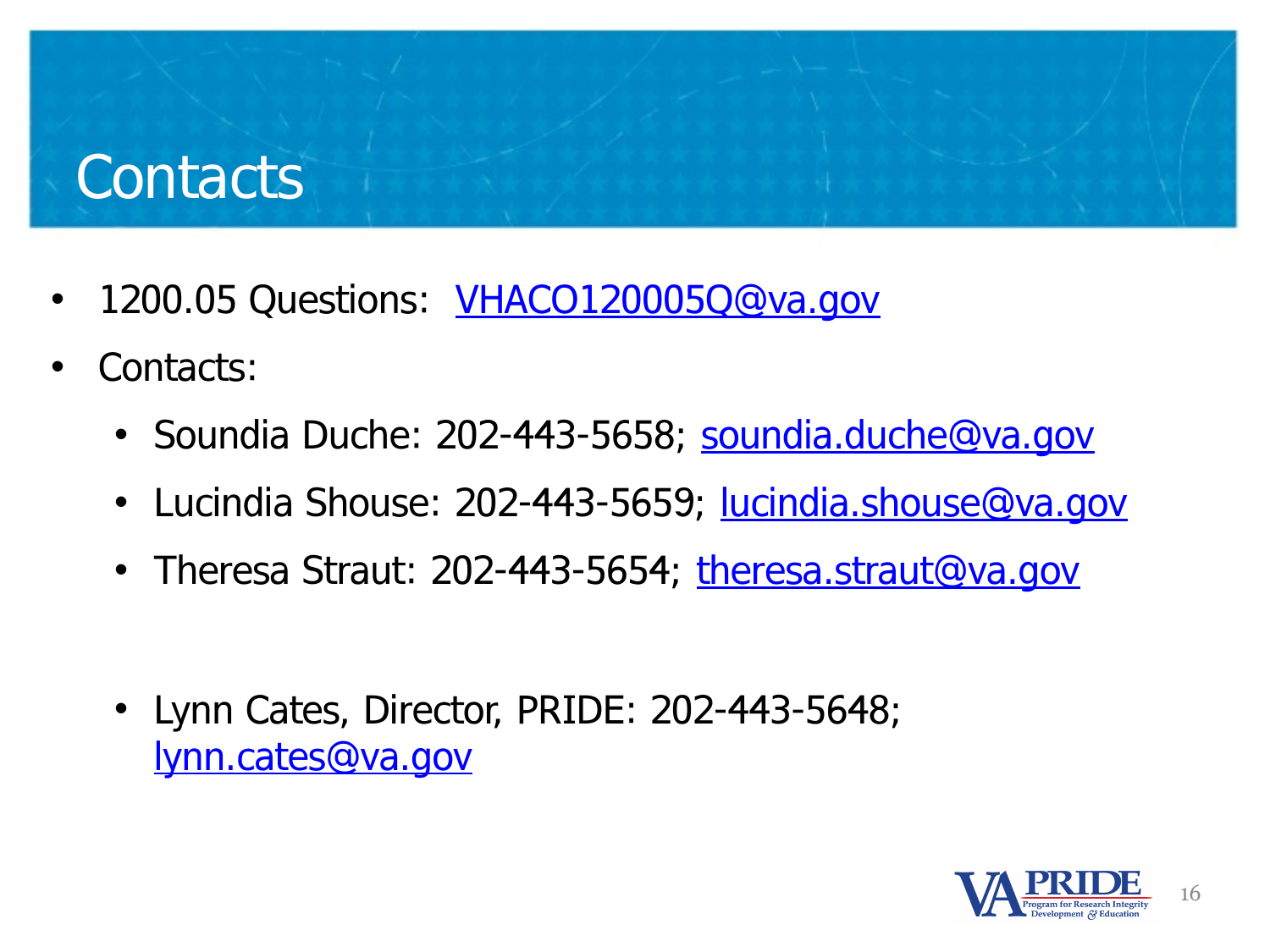

# Contacts
1200.05 Questions:  VHACO120005Q@va.gov
Contacts:
Soundia Duche: 202-443-5658; soundia.duche@va.gov
Lucindia Shouse: 202-443-5659; lucindia.shouse@va.gov
Theresa Straut: 202-443-5654; theresa.straut@va.gov

Lynn Cates, Director, PRIDE: 202-443-5648; lynn.cates@va.gov